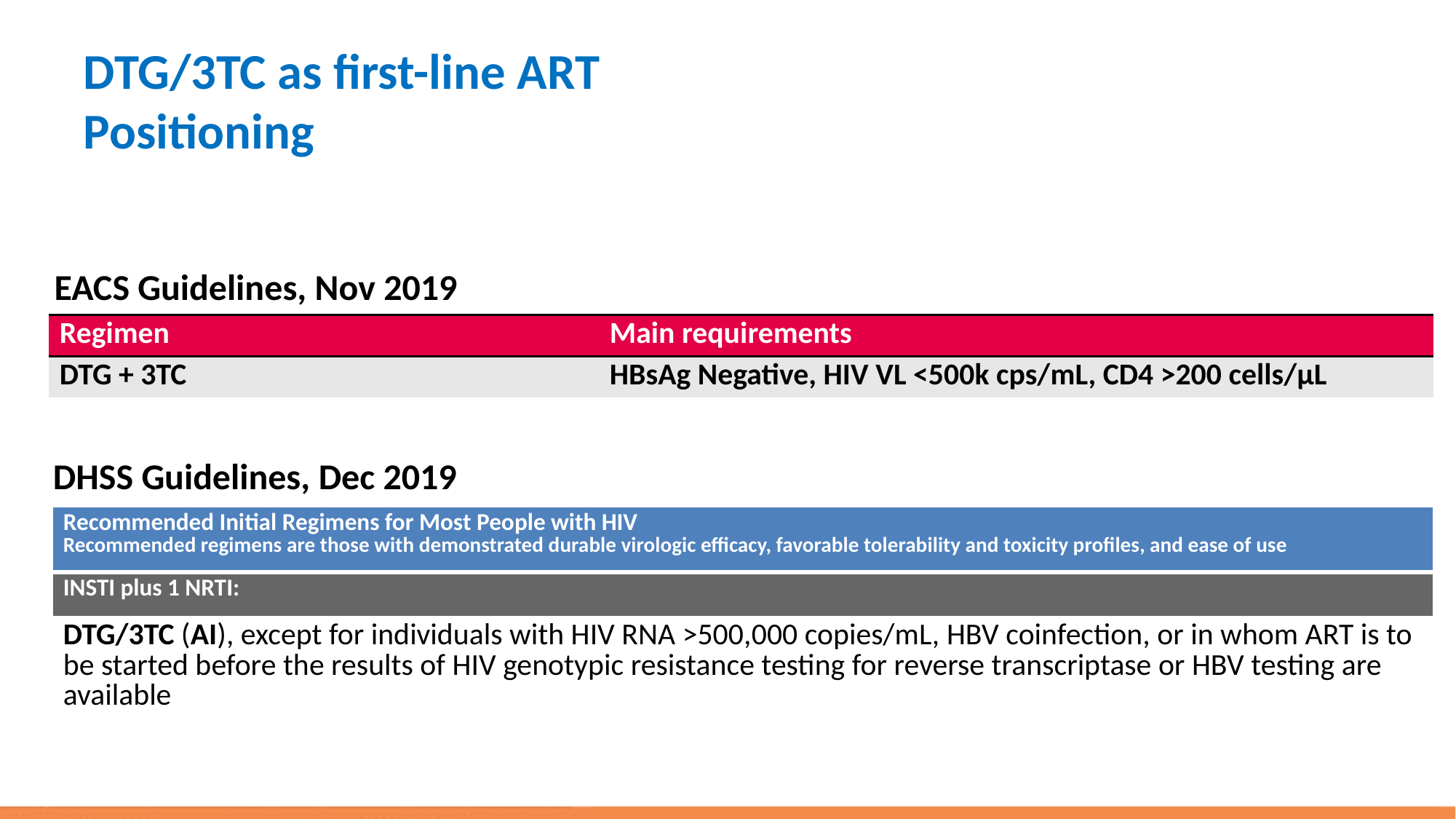

# DTG/3TC as first-line ART Positioning
EACS Guidelines, Nov 2019
| Regimen | Main requirements |
| --- | --- |
| DTG + 3TC | HBsAg Negative, HIV VL <500k cps/mL, CD4 >200 cells/µL |
DHSS Guidelines, Dec 2019
| Recommended Initial Regimens for Most People with HIV Recommended regimens are those with demonstrated durable virologic efficacy, favorable tolerability and toxicity profiles, and ease of use |
| --- |
| INSTI plus 1 NRTI: |
| DTG/3TC (AI), except for individuals with HIV RNA >500,000 copies/mL, HBV coinfection, or in whom ART is to be started before the results of HIV genotypic resistance testing for reverse transcriptase or HBV testing are available |